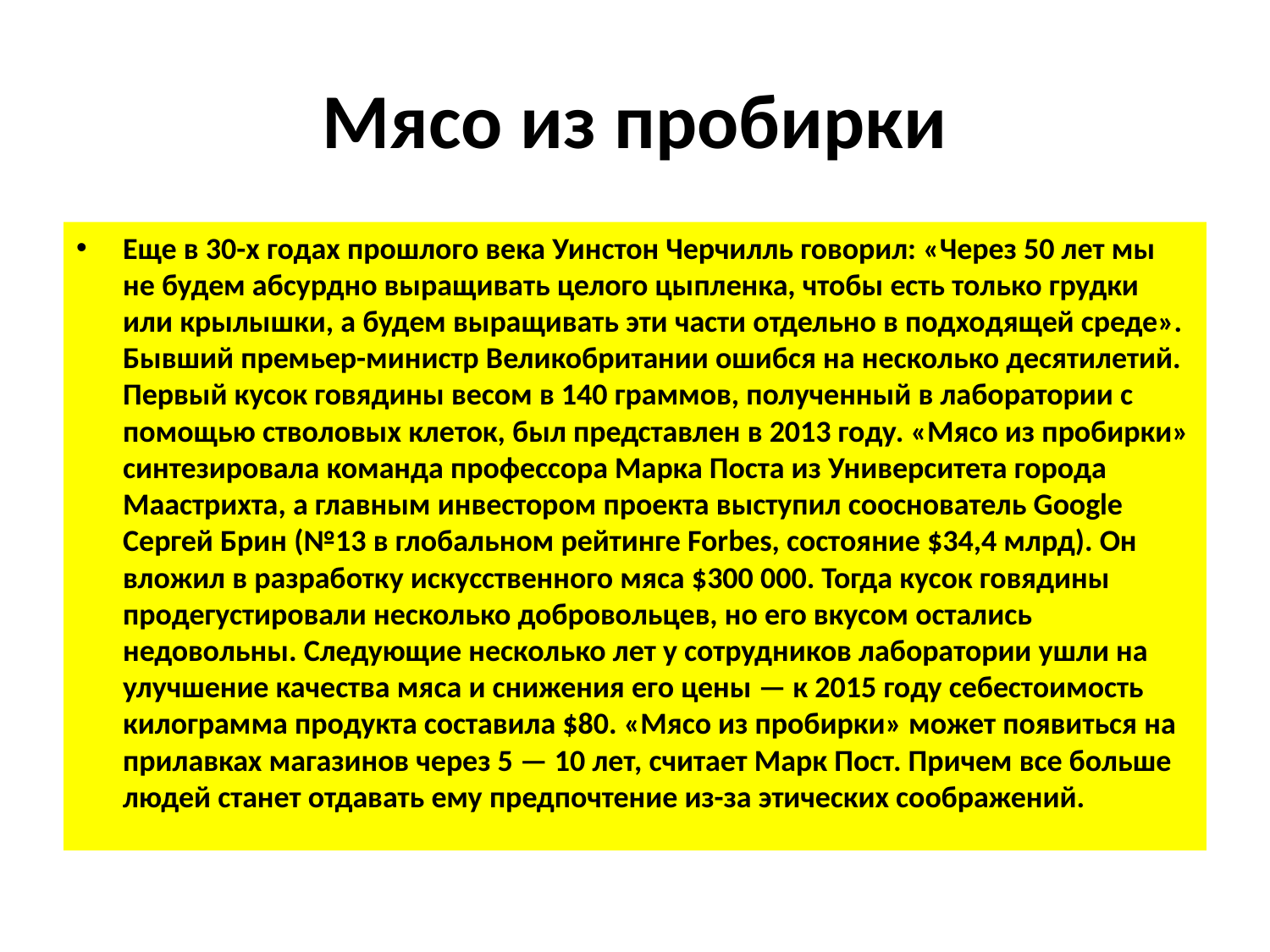

# Мясо из пробирки
Еще в 30-х годах прошлого века Уинстон Черчилль говорил: «Через 50 лет мы не будем абсурдно выращивать целого цыпленка, чтобы есть только грудки или крылышки, а будем выращивать эти части отдельно в подходящей среде». Бывший премьер-министр Великобритании ошибся на несколько десятилетий. Первый кусок говядины весом в 140 граммов, полученный в лаборатории с помощью стволовых клеток, был представлен в 2013 году. «Мясо из пробирки» синтезировала команда профессора Марка Поста из Университета города Маастрихта, а главным инвестором проекта выступил сооснователь Google Сергей Брин (№13 в глобальном рейтинге Forbes, состояние $34,4 млрд). Он вложил в разработку искусственного мяса $300 000. Тогда кусок говядины продегустировали несколько добровольцев, но его вкусом остались недовольны. Следующие несколько лет у сотрудников лаборатории ушли на улучшение качества мяса и снижения его цены — к 2015 году себестоимость килограмма продукта составила $80. «Мясо из пробирки» может появиться на прилавках магазинов через 5 — 10 лет, считает Марк Пост. Причем все больше людей станет отдавать ему предпочтение из-за этических соображений.